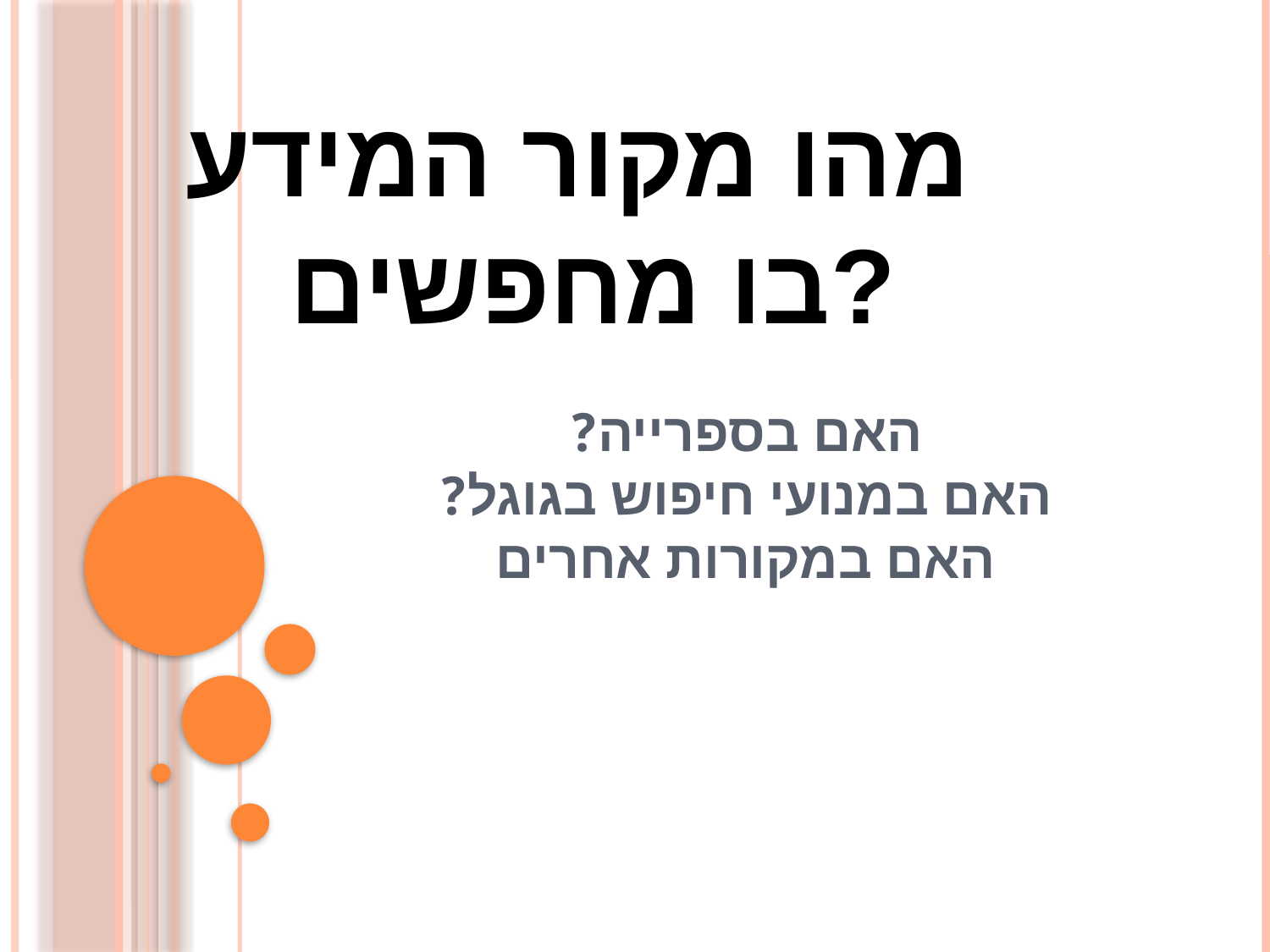

מהו מקור המידע
בו מחפשים?
# האם בספרייה? האם במנועי חיפוש בגוגל? האם במקורות אחרים